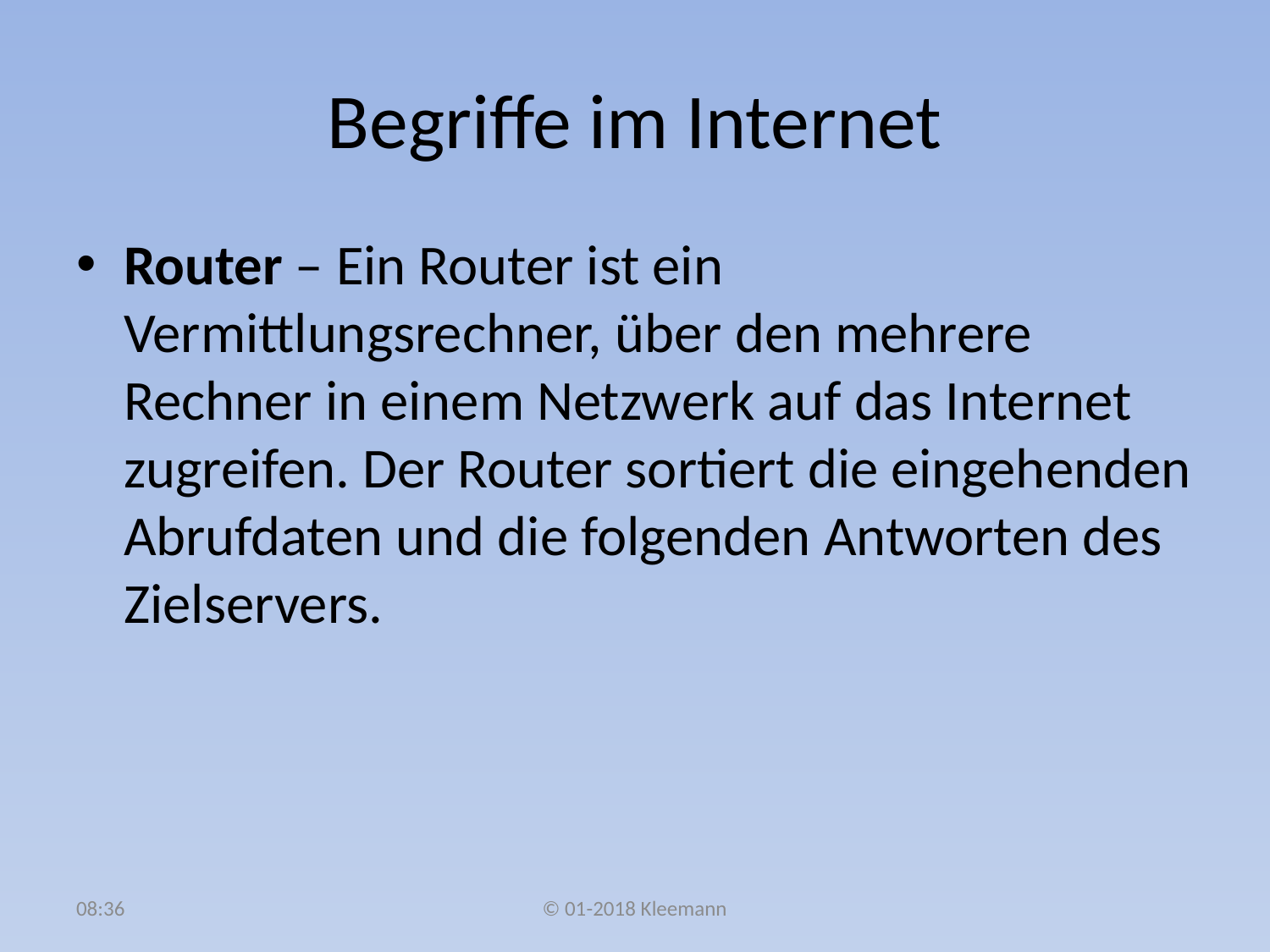

# Begriffe im Internet
Router – Ein Router ist ein Vermittlungsrechner, über den mehrere Rechner in einem Netzwerk auf das Internet zugreifen. Der Router sortiert die eingehenden Abrufdaten und die folgenden Antworten des Zielservers.

08:36
© 01-2018 Kleemann